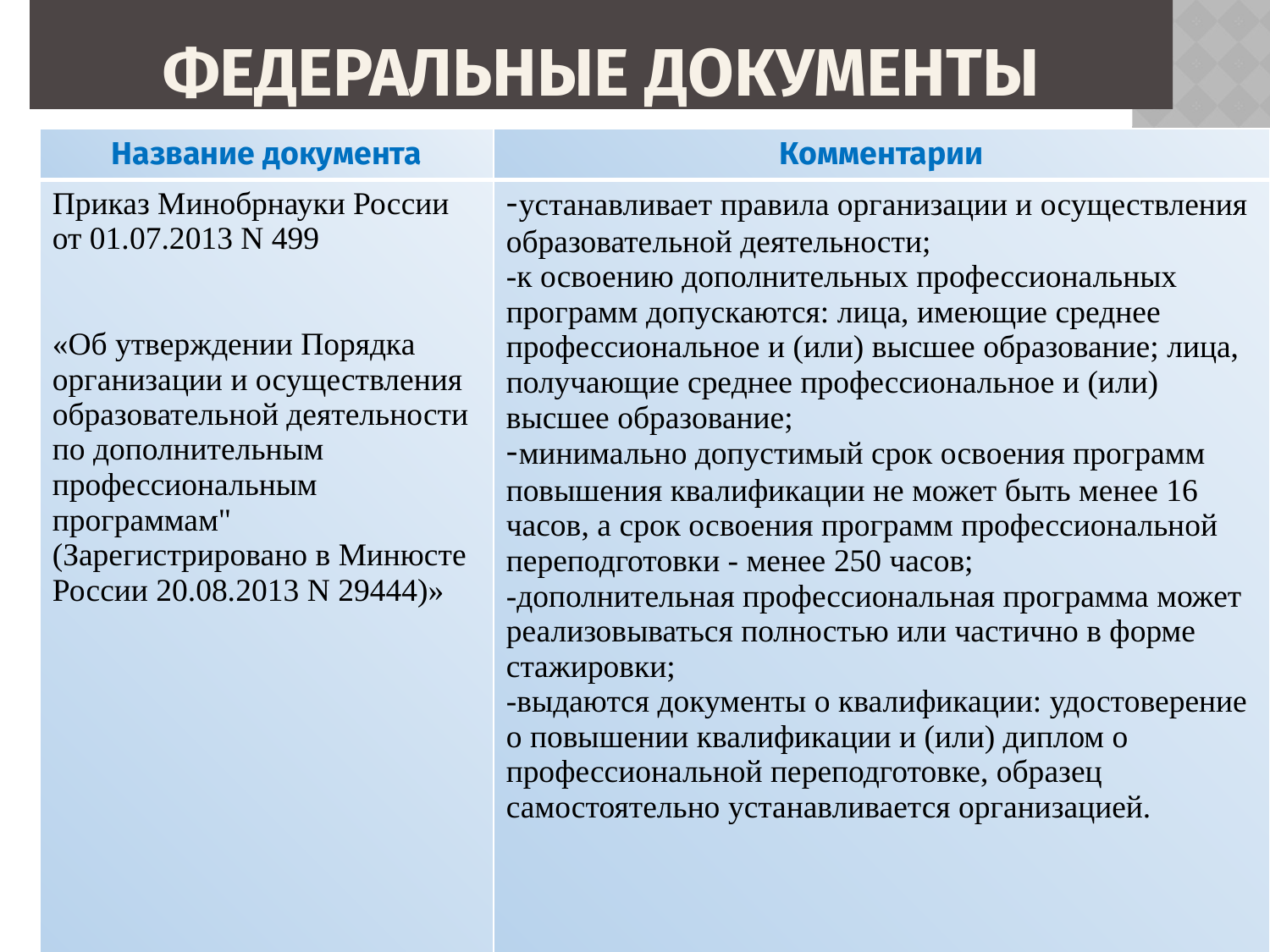

# федеральные документы
| Название документа | Комментарии |
| --- | --- |
| Приказ Минобрнауки России от 01.07.2013 N 499 «Об утверждении Порядка организации и осуществления образовательной деятельности по дополнительным профессиональным программам" (Зарегистрировано в Минюсте России 20.08.2013 N 29444)» | -устанавливает правила организации и осуществления образовательной деятельности; -к освоению дополнительных профессиональных программ допускаются: лица, имеющие среднее профессиональное и (или) высшее образование; лица, получающие среднее профессиональное и (или) высшее образование; -минимально допустимый срок освоения программ повышения квалификации не может быть менее 16 часов, а срок освоения программ профессиональной переподготовки - менее 250 часов; -дополнительная профессиональная программа может реализовываться полностью или частично в форме стажировки; -выдаются документы о квалификации: удостоверение о повышении квалификации и (или) диплом о профессиональной переподготовке, образец самостоятельно устанавливается организацией. |